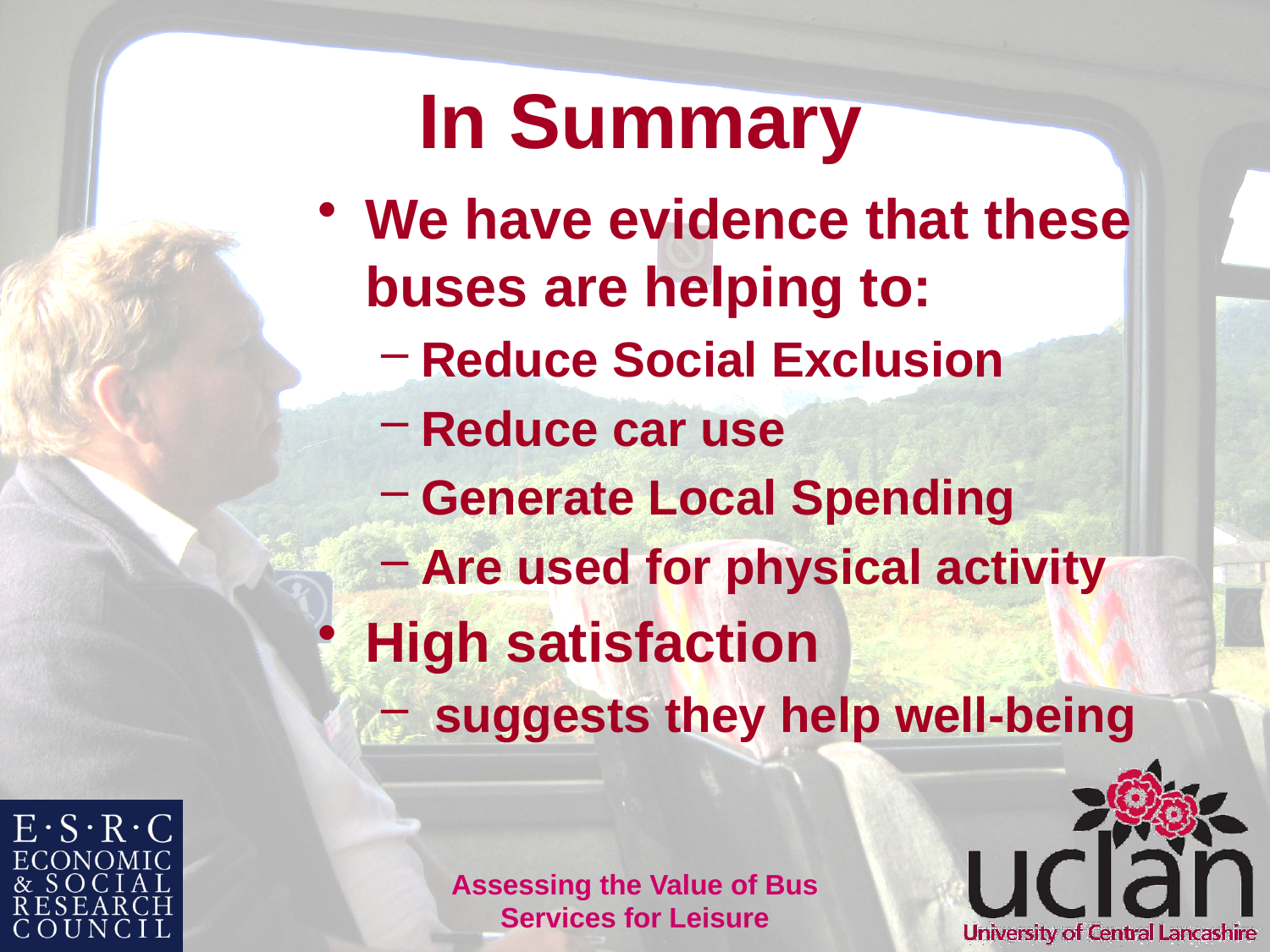

# In Summary
We have evidence that these buses are helping to:
Reduce Social Exclusion
Reduce car use
Generate Local Spending
Are used for physical activity
High satisfaction
 suggests they help well-being